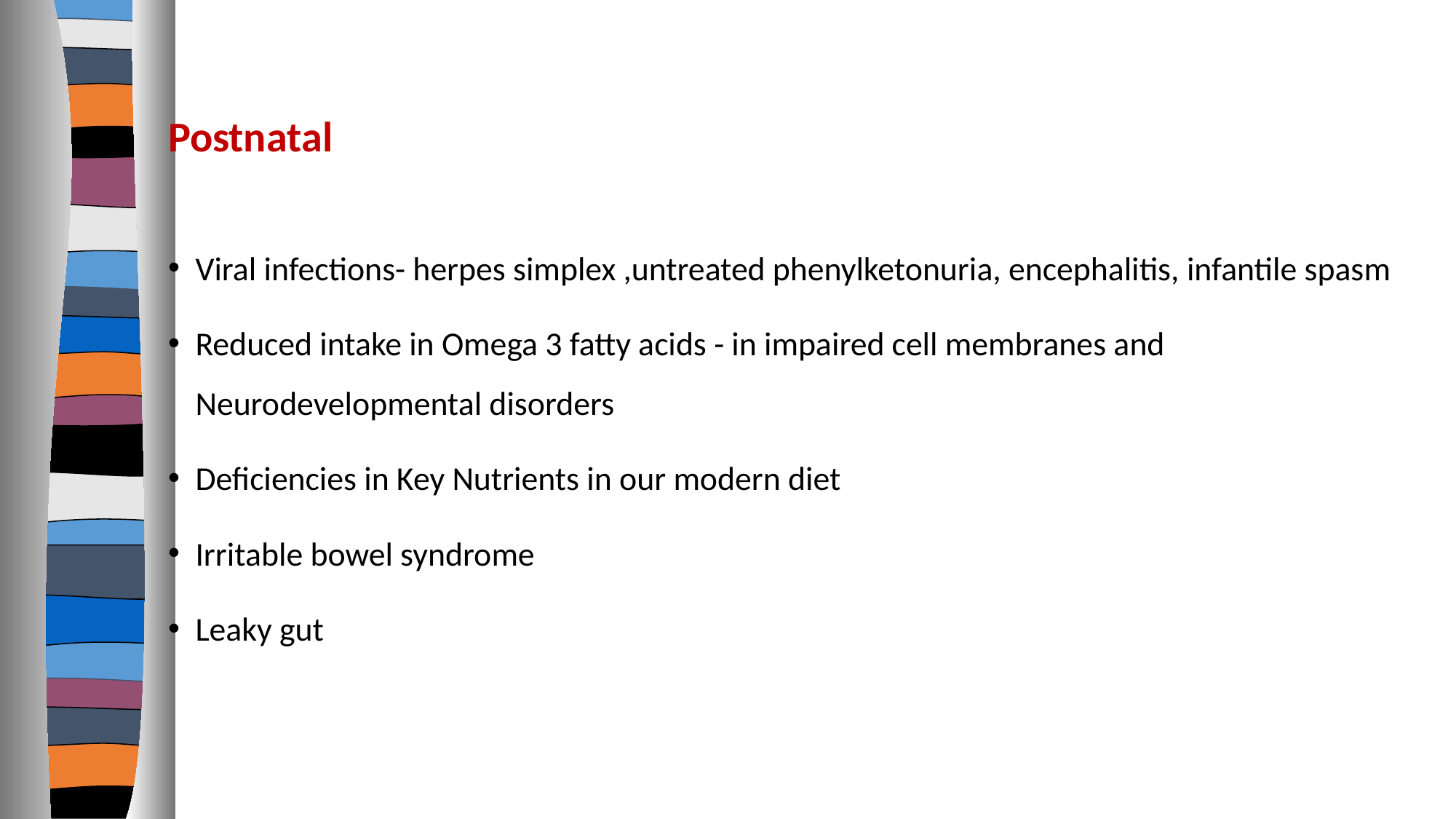

Postnatal

Viral infections- herpes simplex ,untreated phenylketonuria, encephalitis, infantile spasm
Reduced intake in Omega 3 fatty acids - in impaired cell membranes and Neurodevelopmental disorders
Deficiencies in Key Nutrients in our modern diet
Irritable bowel syndrome
Leaky gut